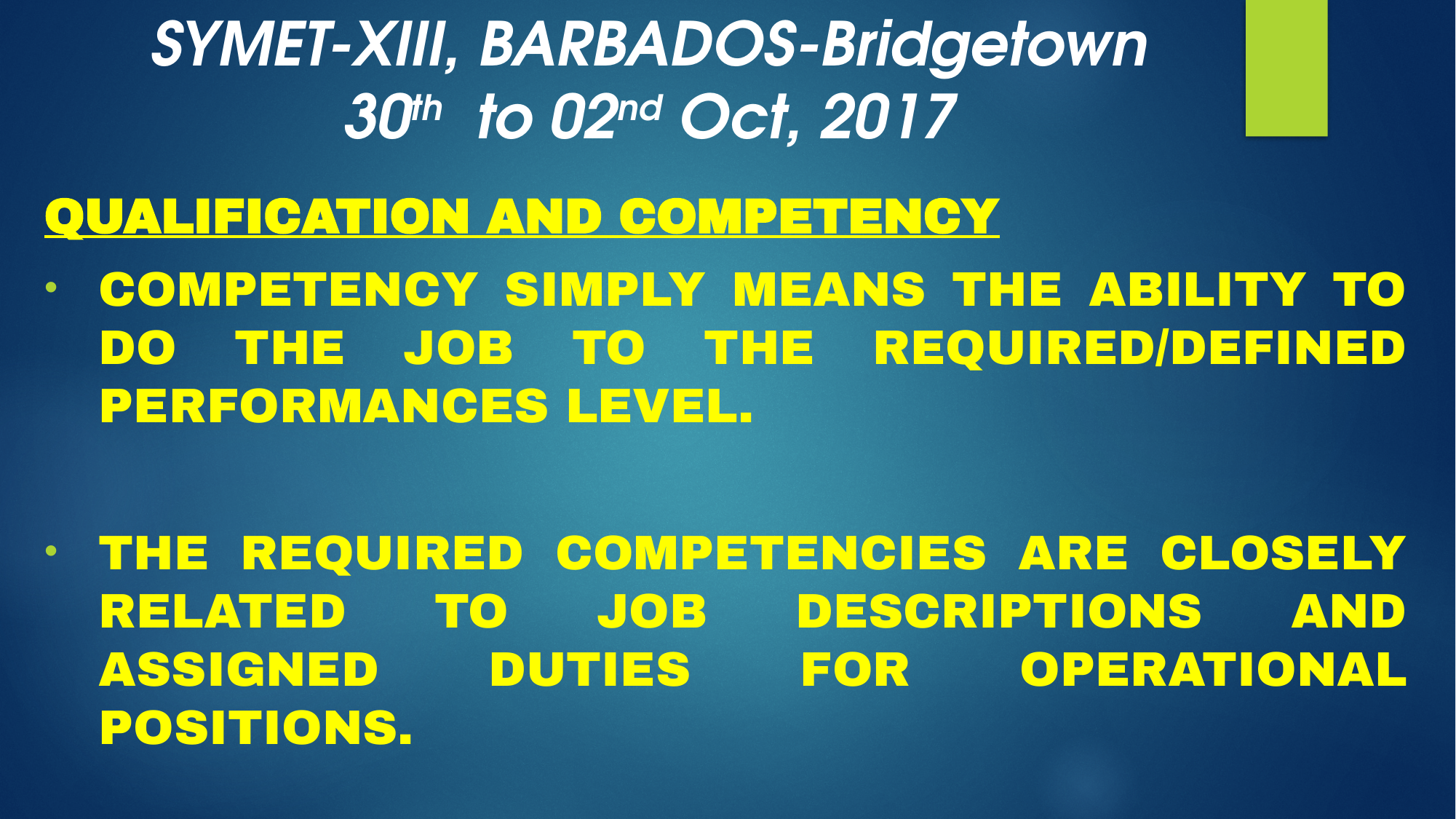

SYMET-XIII, BARBADOS-Bridgetown
30th  to 02nd Oct, 2017
Qualification and competency
Competency simply means the ability to do the job to the required/defined performances level.

The required competencies are closely related to job descriptions and assigned duties for operational positions.